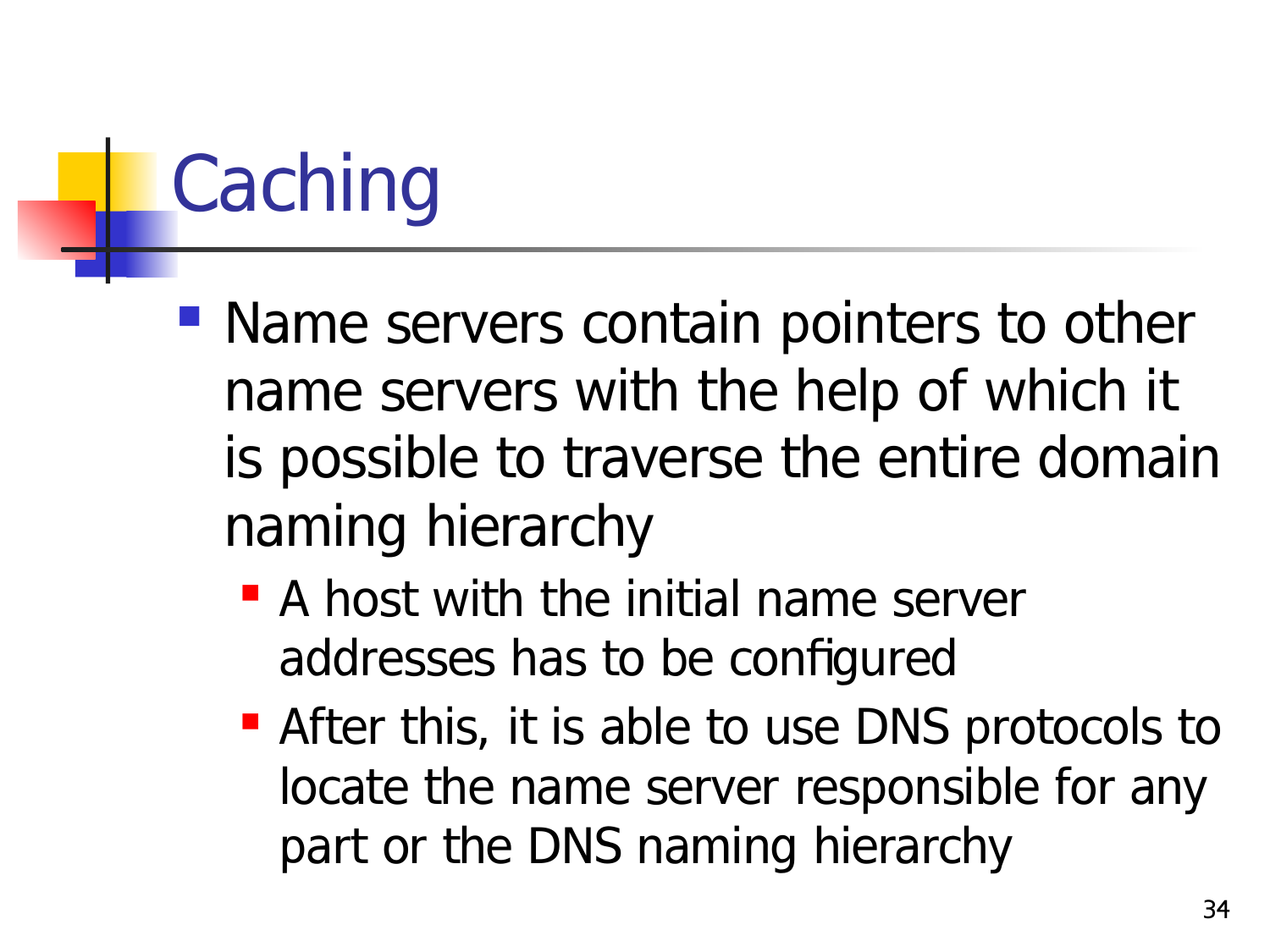

# Caching
Name servers contain pointers to other name servers with the help of which it is possible to traverse the entire domain naming hierarchy
A host with the initial name server addresses has to be configured
After this, it is able to use DNS protocols to locate the name server responsible for any part or the DNS naming hierarchy
34